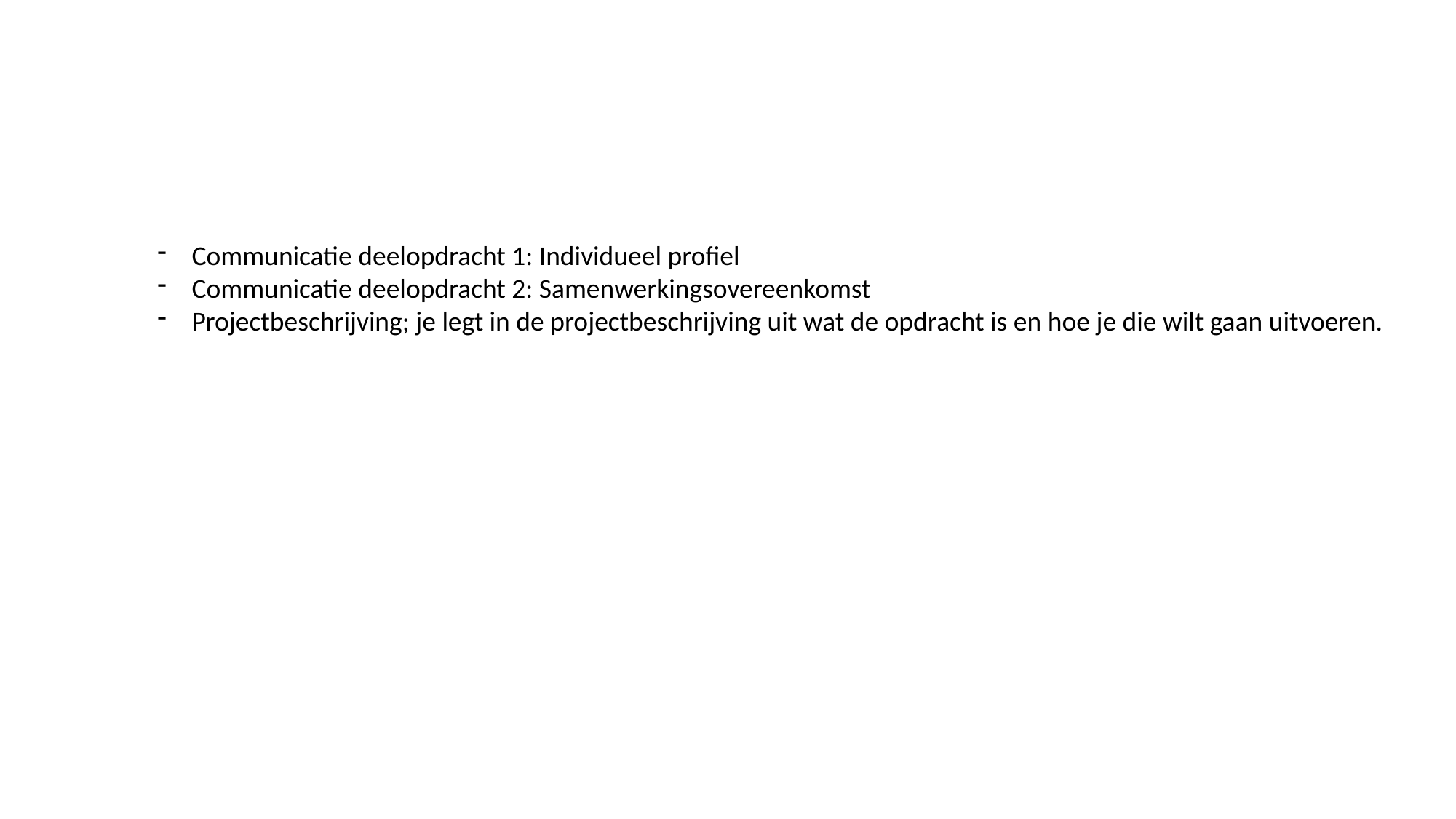

Communicatie deelopdracht 1: Individueel profiel
Communicatie deelopdracht 2: Samenwerkingsovereenkomst
Projectbeschrijving; je legt in de projectbeschrijving uit wat de opdracht is en hoe je die wilt gaan uitvoeren.